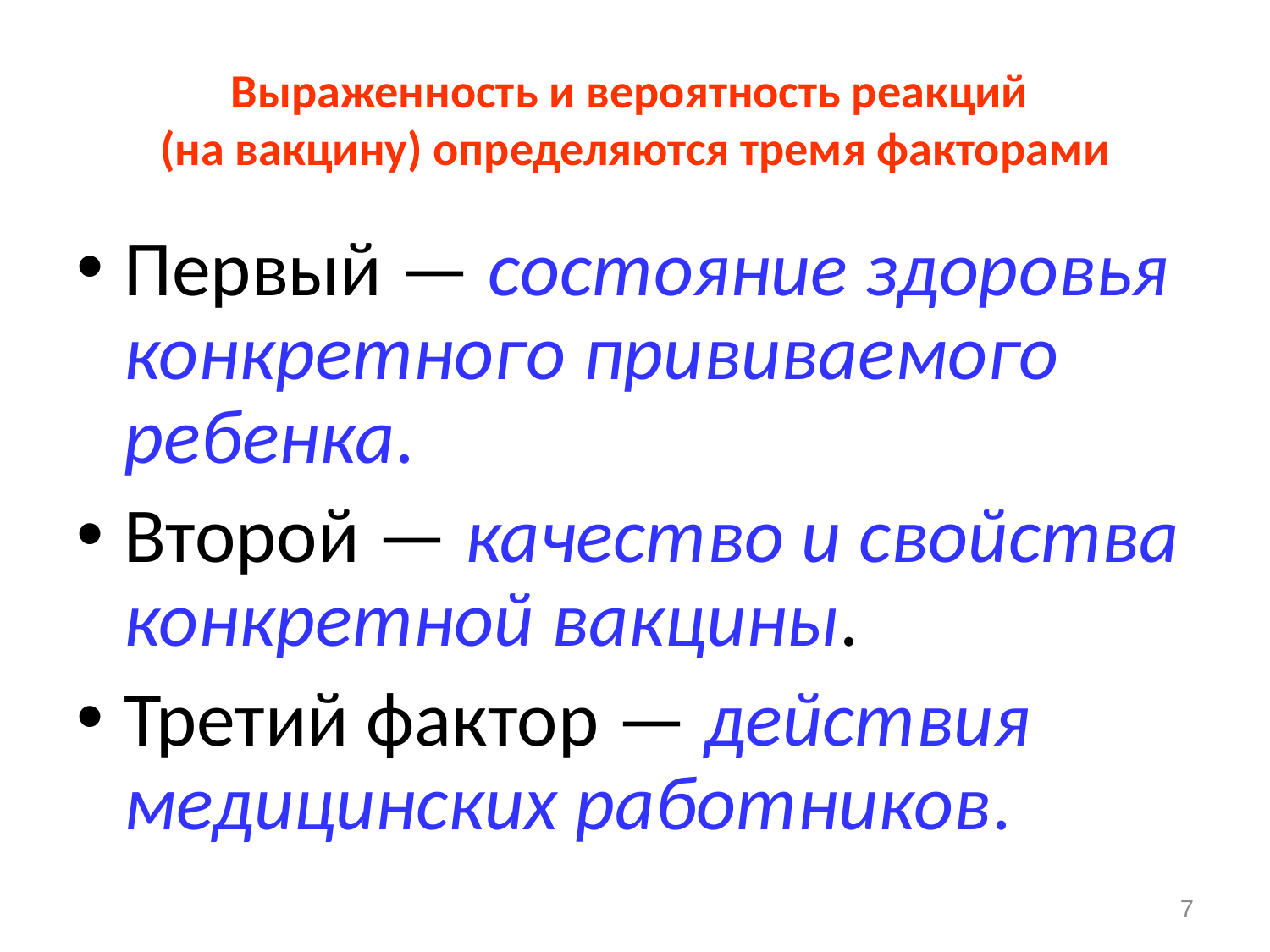

# Выраженность и вероятность реакций (на вакцину) определяются тремя факторами
Первый — состояние здоровья конкретного прививаемого ребенка.
Второй — качество и свойства конкретной вакцины.
Третий фактор — действия медицинских работников.
7